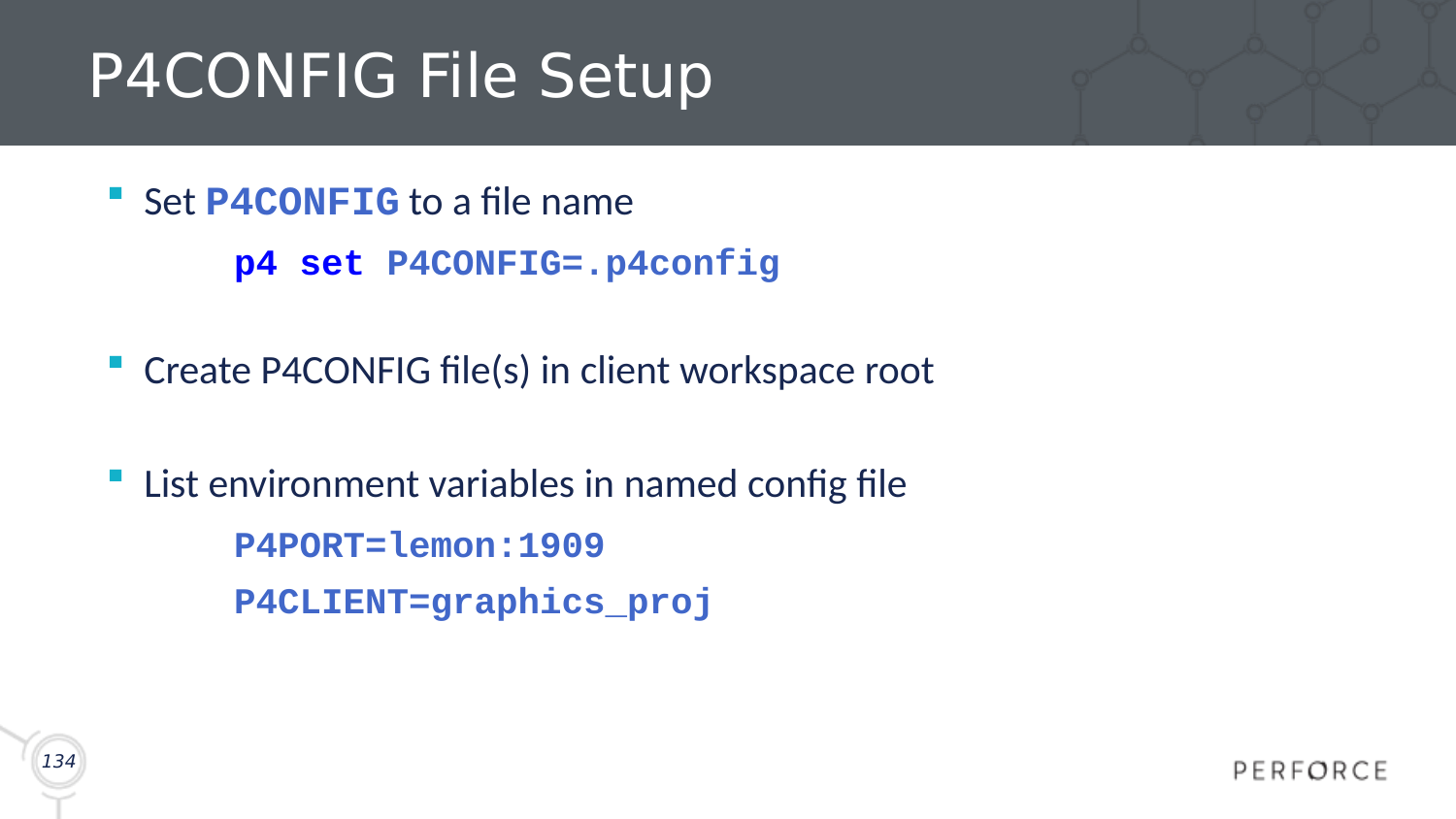

# P4CONFIG File Setup
Set P4CONFIG to a file name
p4 set P4CONFIG=.p4config
Create P4CONFIG file(s) in client workspace root
List environment variables in named config file
P4PORT=lemon:1909
P4CLIENT=graphics_proj